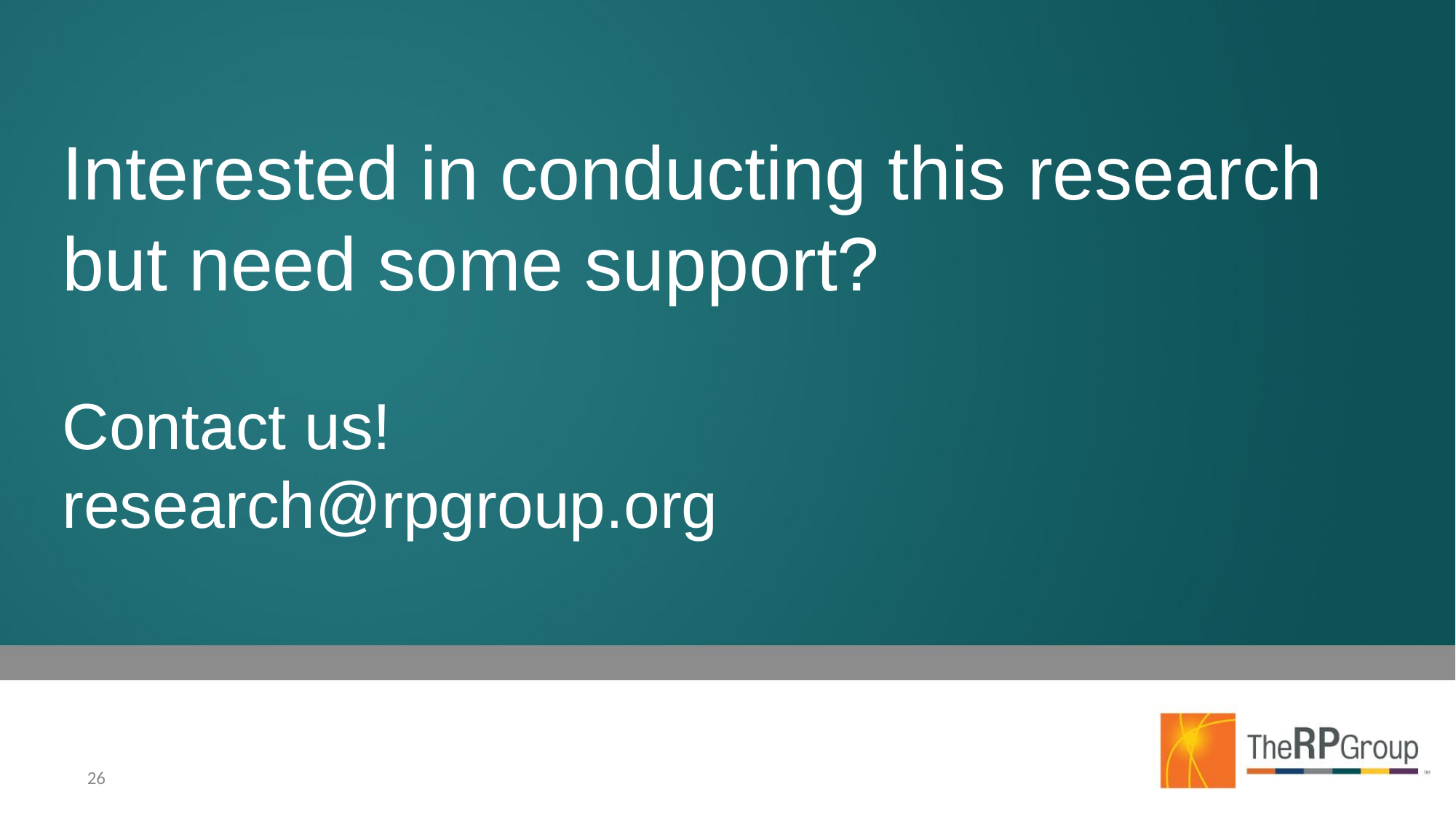

# Interested in conducting this research but need some support?

Contact us!
research@rpgroup.org
26